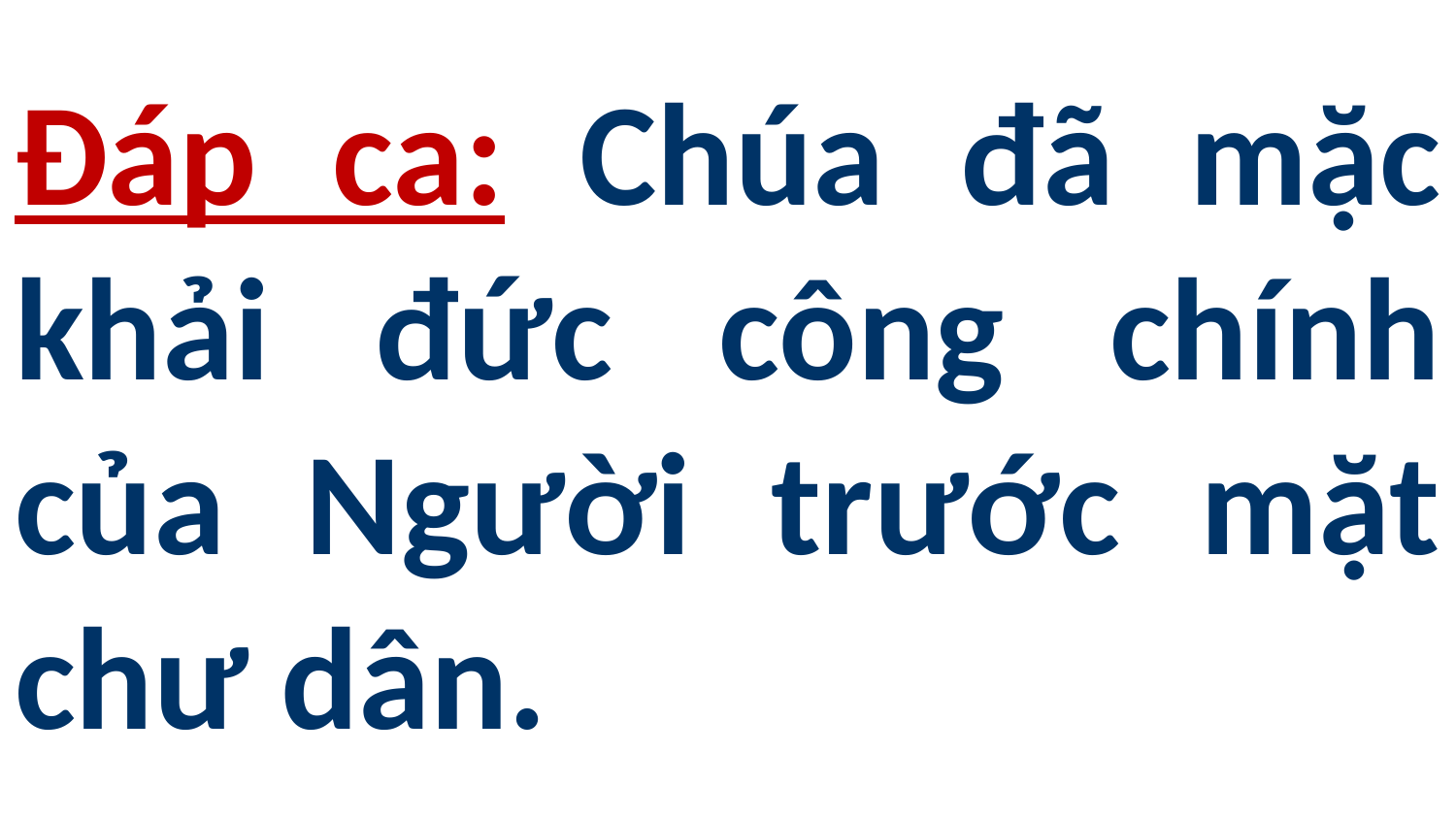

# Đáp ca: Chúa đã mặc khải đức công chính của Người trước mặt chư dân.